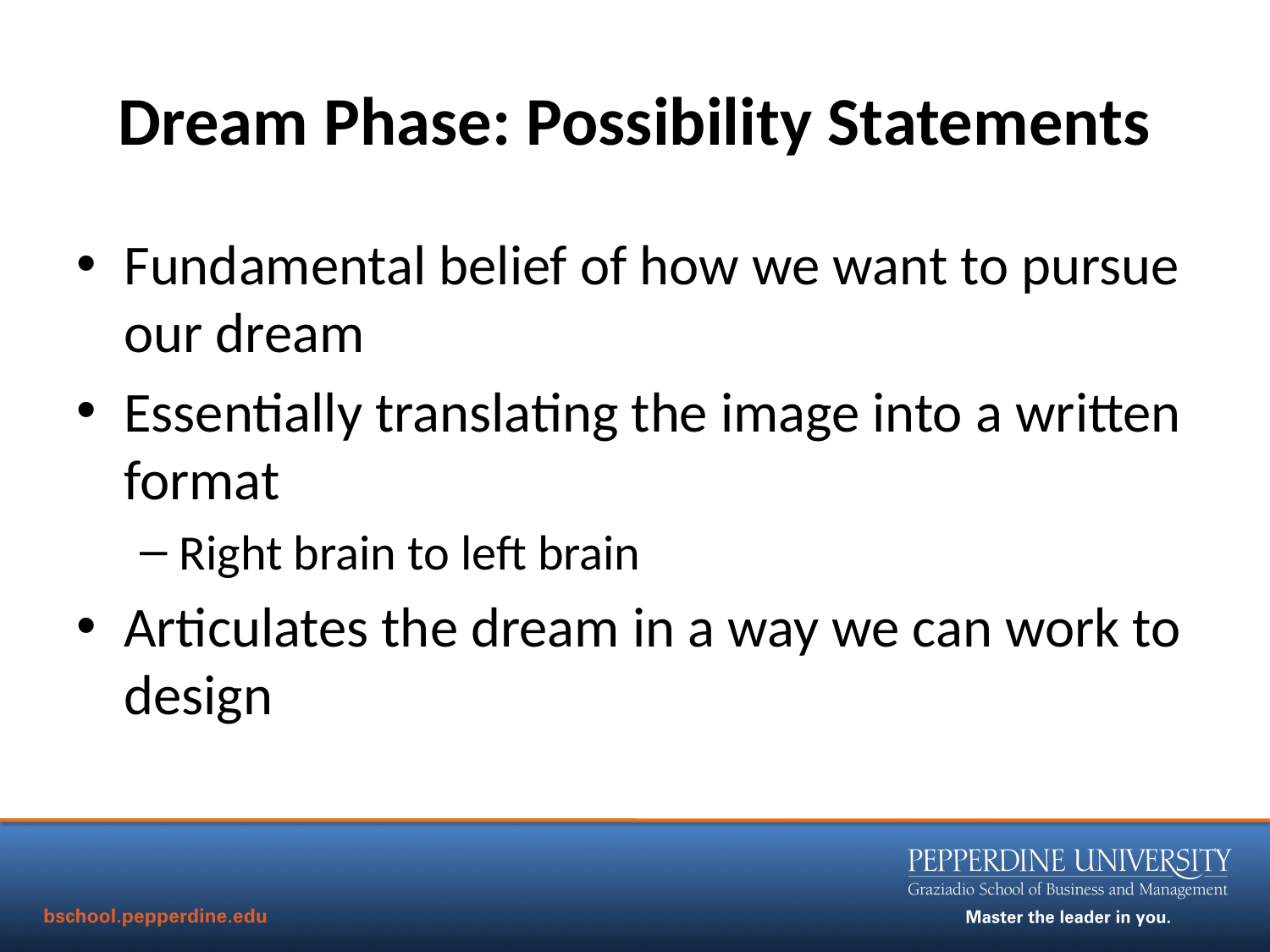

# Dream Phase: Possibility Statements
Fundamental belief of how we want to pursue our dream
Essentially translating the image into a written format
Right brain to left brain
Articulates the dream in a way we can work to design